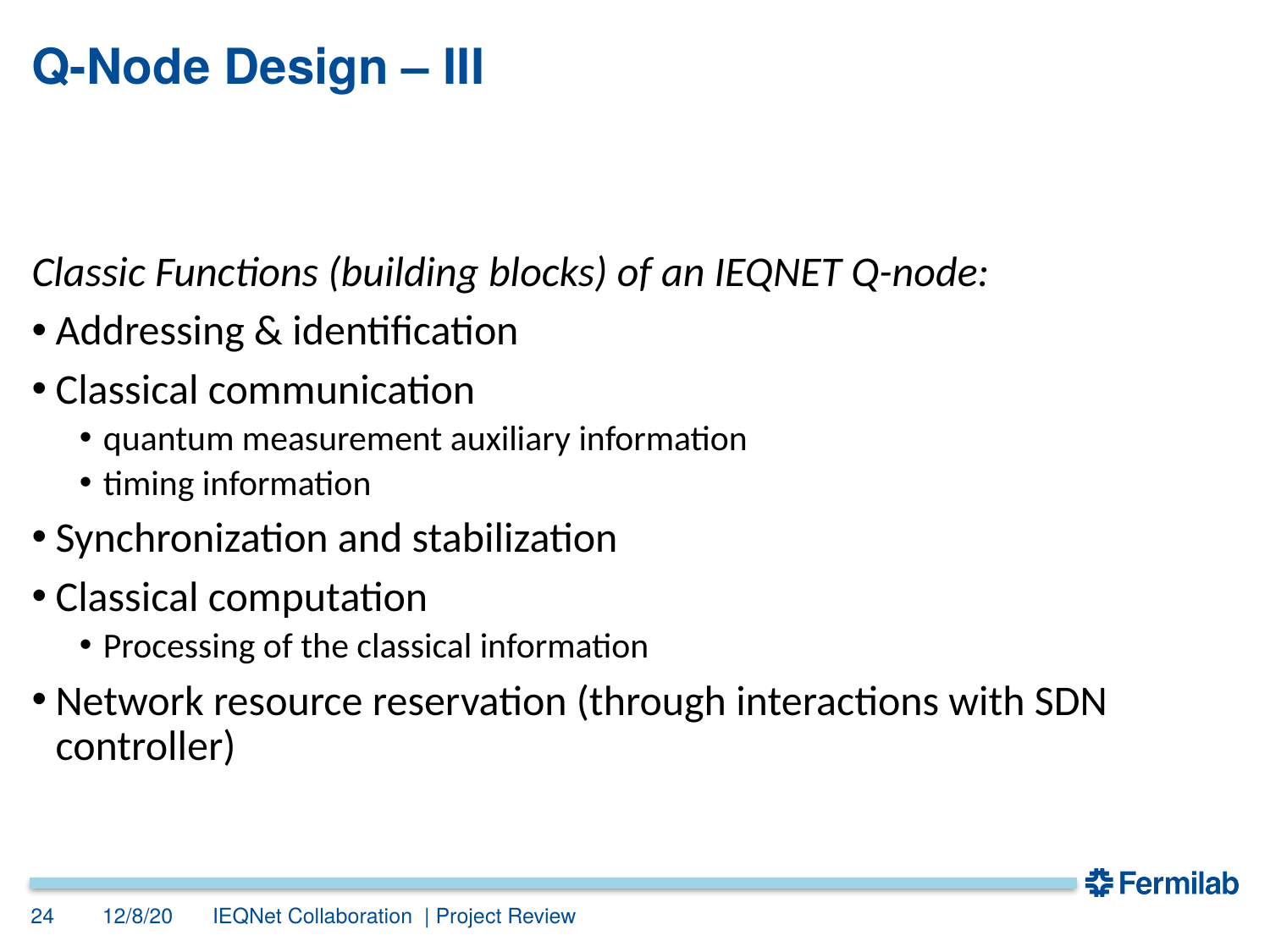

# Q-Node Design – III
Classic Functions (building blocks) of an IEQNET Q-node:
Addressing & identification
Classical communication
quantum measurement auxiliary information
timing information
Synchronization and stabilization
Classical computation
Processing of the classical information
Network resource reservation (through interactions with SDN controller)
24
12/8/20
IEQNet Collaboration  | Project Review